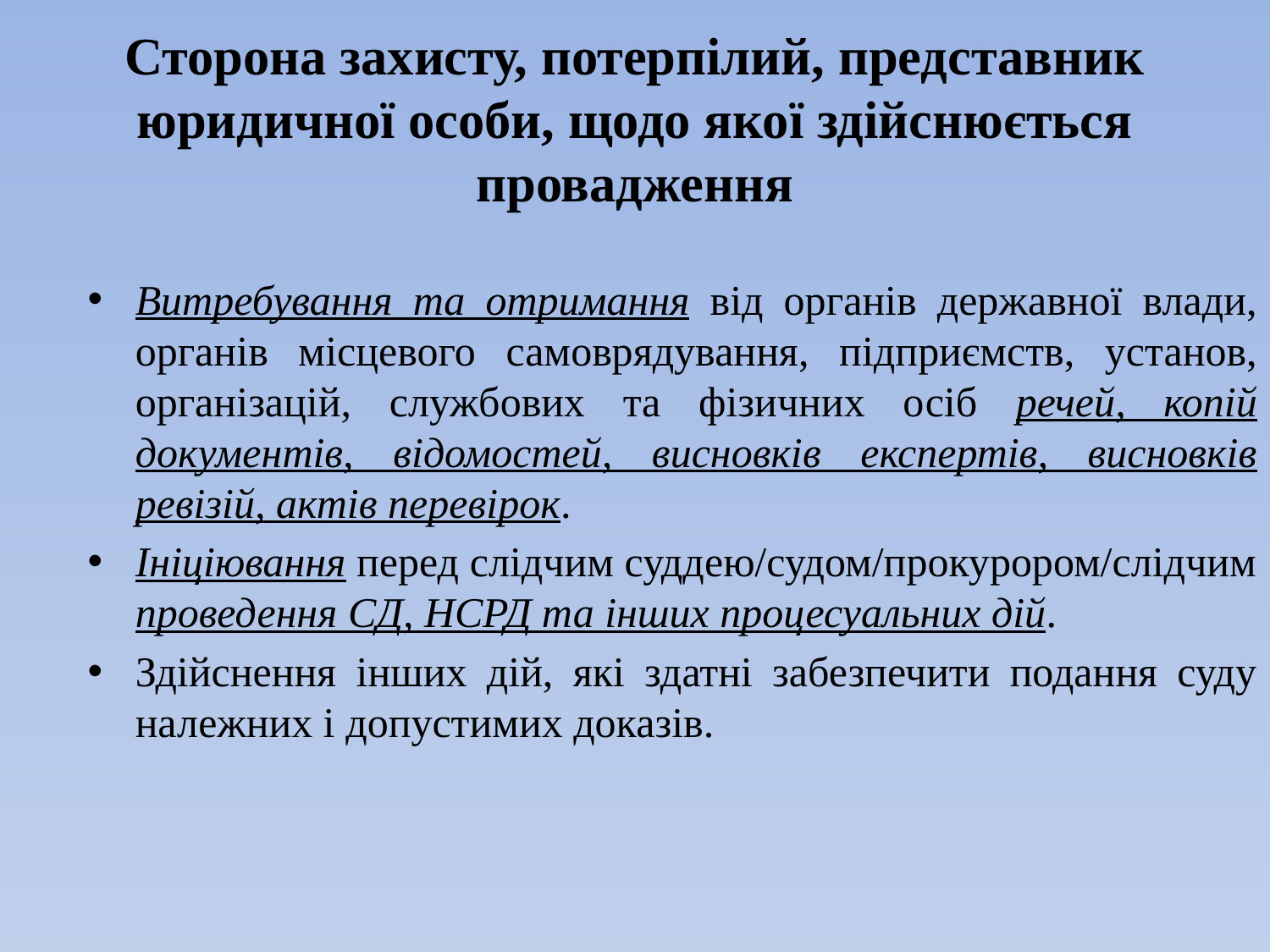

# Сторона захисту, потерпілий, представник юридичної особи, щодо якої здійснюється провадження
Витребування та отримання від органів державної влади, органів місцевого самоврядування, підприємств, установ, організацій, службових та фізичних осіб речей, копій документів, відомостей, висновків експертів, висновків ревізій, актів перевірок.
Ініціювання перед слідчим суддею/судом/прокурором/слідчим проведення СД, НСРД та інших процесуальних дій.
Здійснення інших дій, які здатні забезпечити подання суду належних і допустимих доказів.